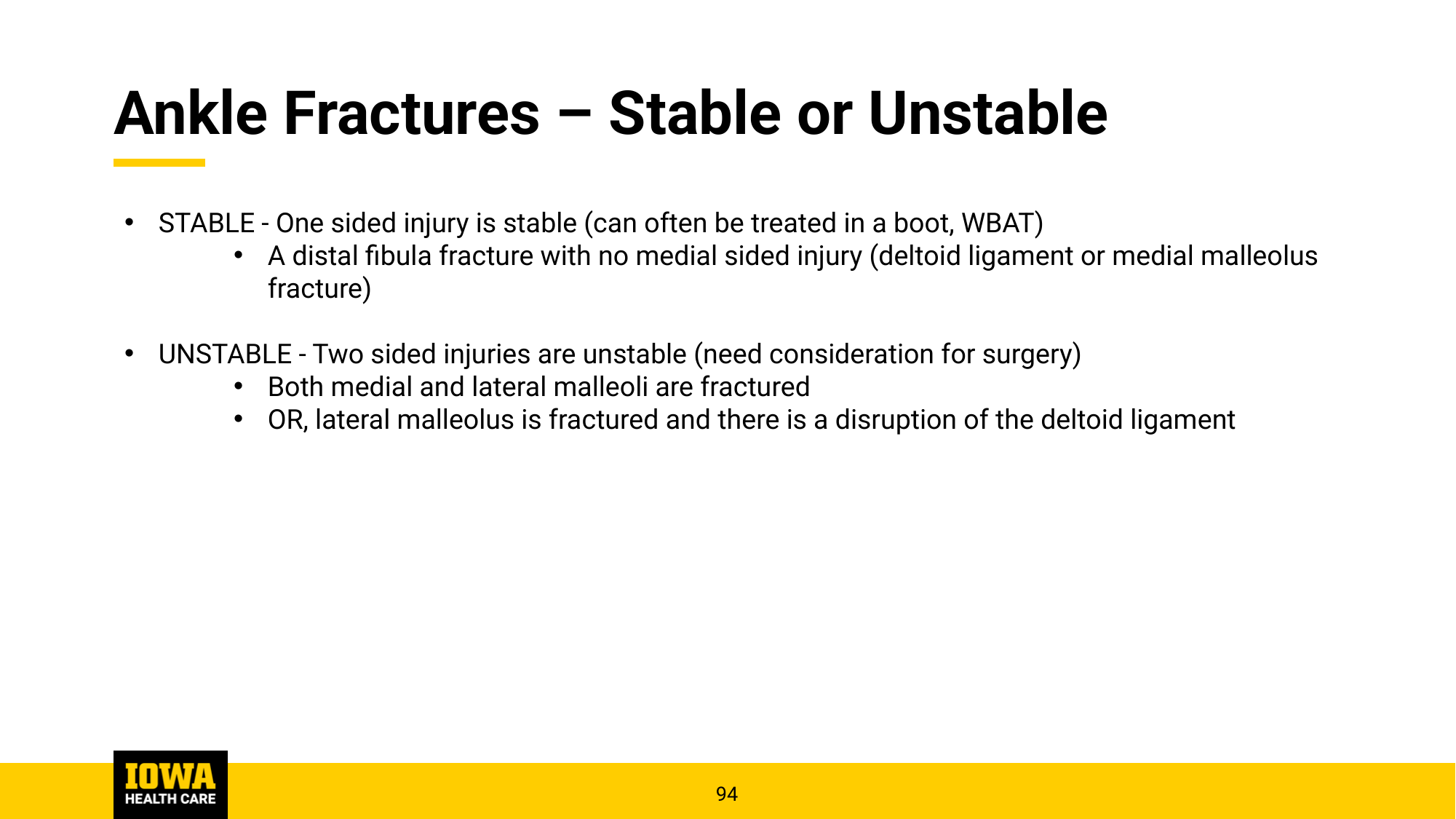

# Ankle Fractures – Stable or Unstable
STABLE - One sided injury is stable (can often be treated in a boot, WBAT)
A distal fibula fracture with no medial sided injury (deltoid ligament or medial malleolus fracture)

UNSTABLE - Two sided injuries are unstable (need consideration for surgery)
Both medial and lateral malleoli are fractured
OR, lateral malleolus is fractured and there is a disruption of the deltoid ligament